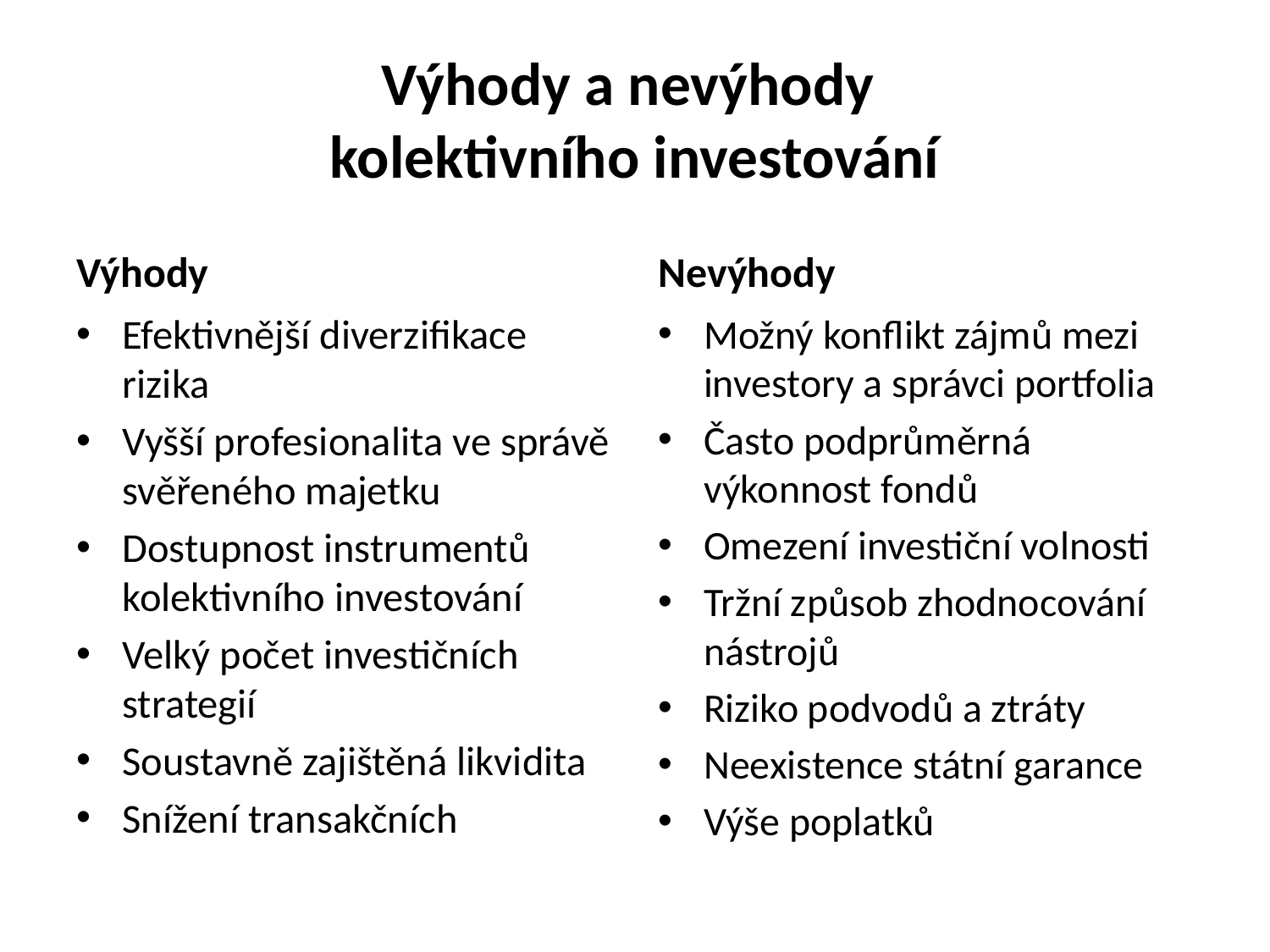

# Výhody a nevýhody kolektivního investování
Výhody
Nevýhody
Efektivnější diverzifikace rizika
Vyšší profesionalita ve správě svěřeného majetku
Dostupnost instrumentů kolektivního investování
Velký počet investičních strategií
Soustavně zajištěná likvidita
Snížení transakčních
Možný konflikt zájmů mezi investory a správci portfolia
Často podprůměrná výkonnost fondů
Omezení investiční volnosti
Tržní způsob zhodnocování nástrojů
Riziko podvodů a ztráty
Neexistence státní garance
Výše poplatků